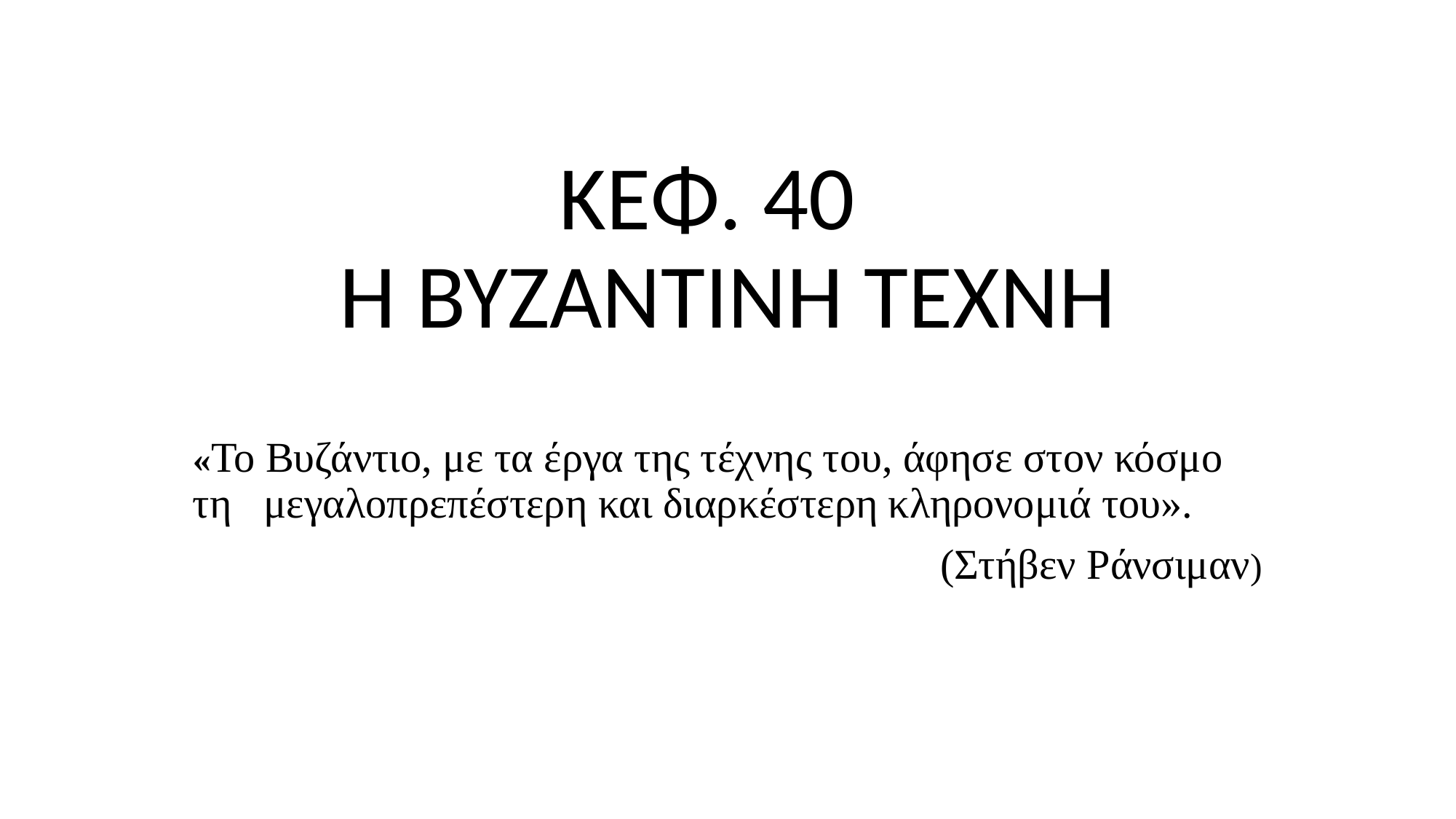

# ΚΕΦ. 40 Η ΒΥΖΑΝΤΙΝΗ ΤΕΧΝΗ
«Το Βυζάντιο, με τα έργα της τέχνης του, άφησε στον κόσμο τη   μεγαλοπρεπέστερη και διαρκέστερη κληρονομιά του».
(Στήβεν Ράνσιμαν)